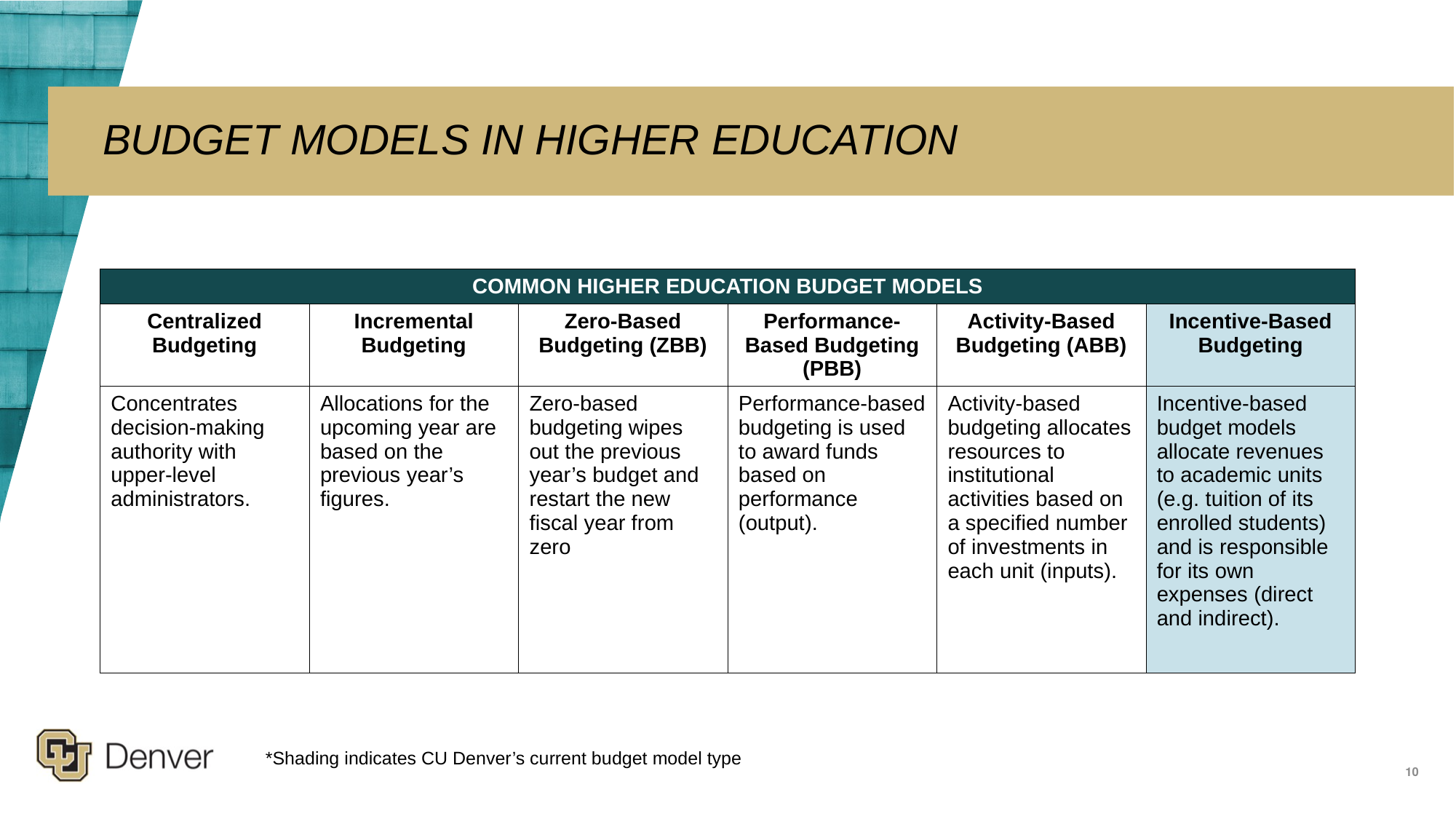

# BUDGET MODELS IN HIGHER EDUCATION
| COMMON HIGHER EDUCATION BUDGET MODELS |  |  |  |  |  |
| --- | --- | --- | --- | --- | --- |
| Centralized Budgeting | Incremental Budgeting | Zero-Based Budgeting (ZBB) | Performance-Based Budgeting (PBB) | Activity-Based Budgeting (ABB) | Incentive-Based Budgeting |
| Concentrates decision-making authority with upper-level administrators. | Allocations for the upcoming year are based on the previous year’s figures. | Zero-based budgeting wipes out the previous year’s budget and restart the new fiscal year from zero | Performance-based budgeting is used to award funds based on performance (output). | Activity-based budgeting allocates resources to institutional activities based on a specified number of investments in each unit (inputs). | Incentive-based budget models allocate revenues to academic units (e.g. tuition of its enrolled students) and is responsible for its own expenses (direct and indirect). |
10
*Shading indicates CU Denver’s current budget model type